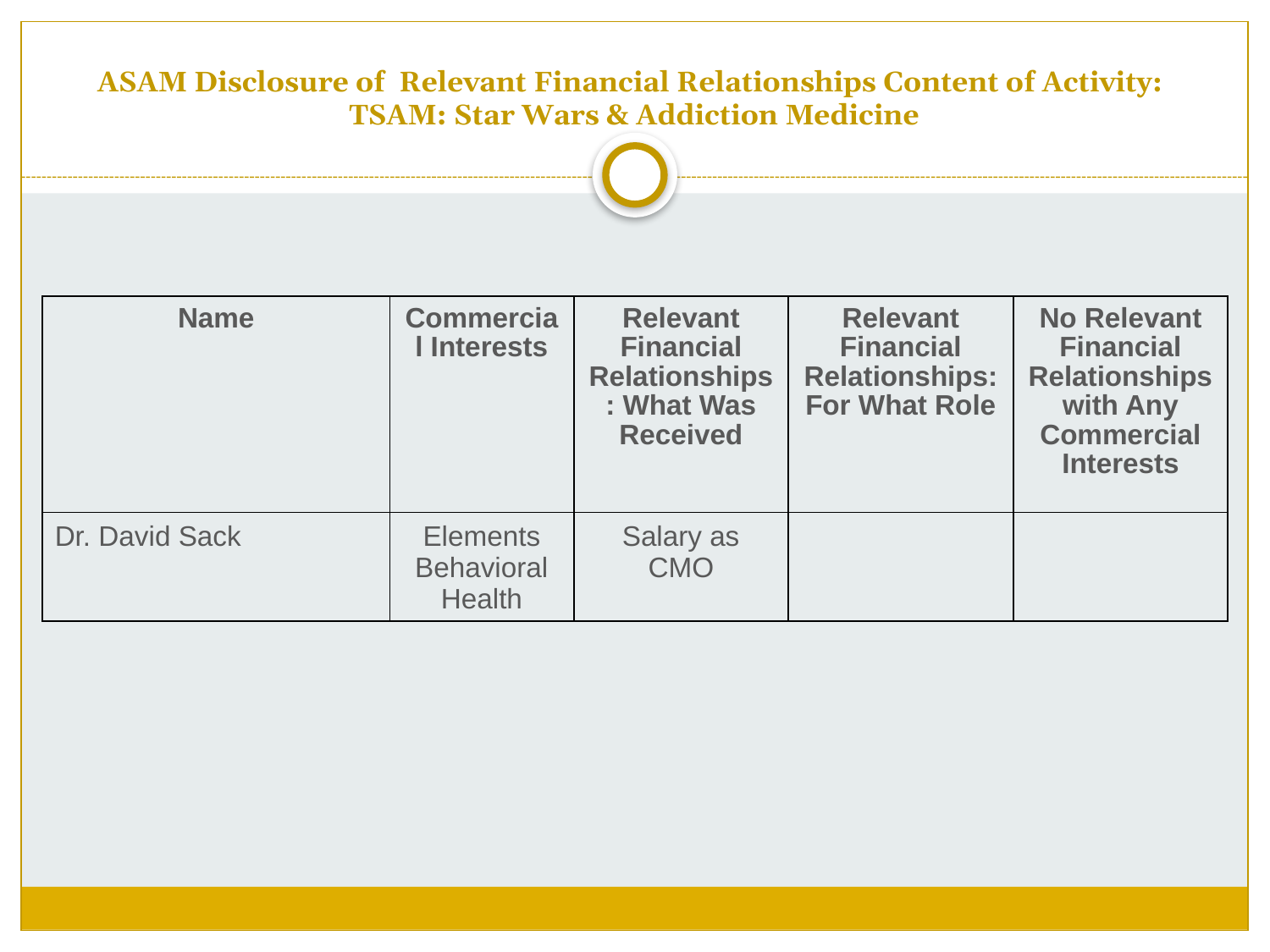

# ASAM Disclosure of  Relevant Financial Relationships Content of Activity: TSAM: Star Wars & Addiction Medicine
| Name | Commercial Interests | Relevant Financial Relationships: What Was Received | Relevant Financial Relationships: For What Role | No Relevant Financial Relationships with Any Commercial Interests |
| --- | --- | --- | --- | --- |
| Dr. David Sack | Elements Behavioral Health | Salary as CMO |  |  |